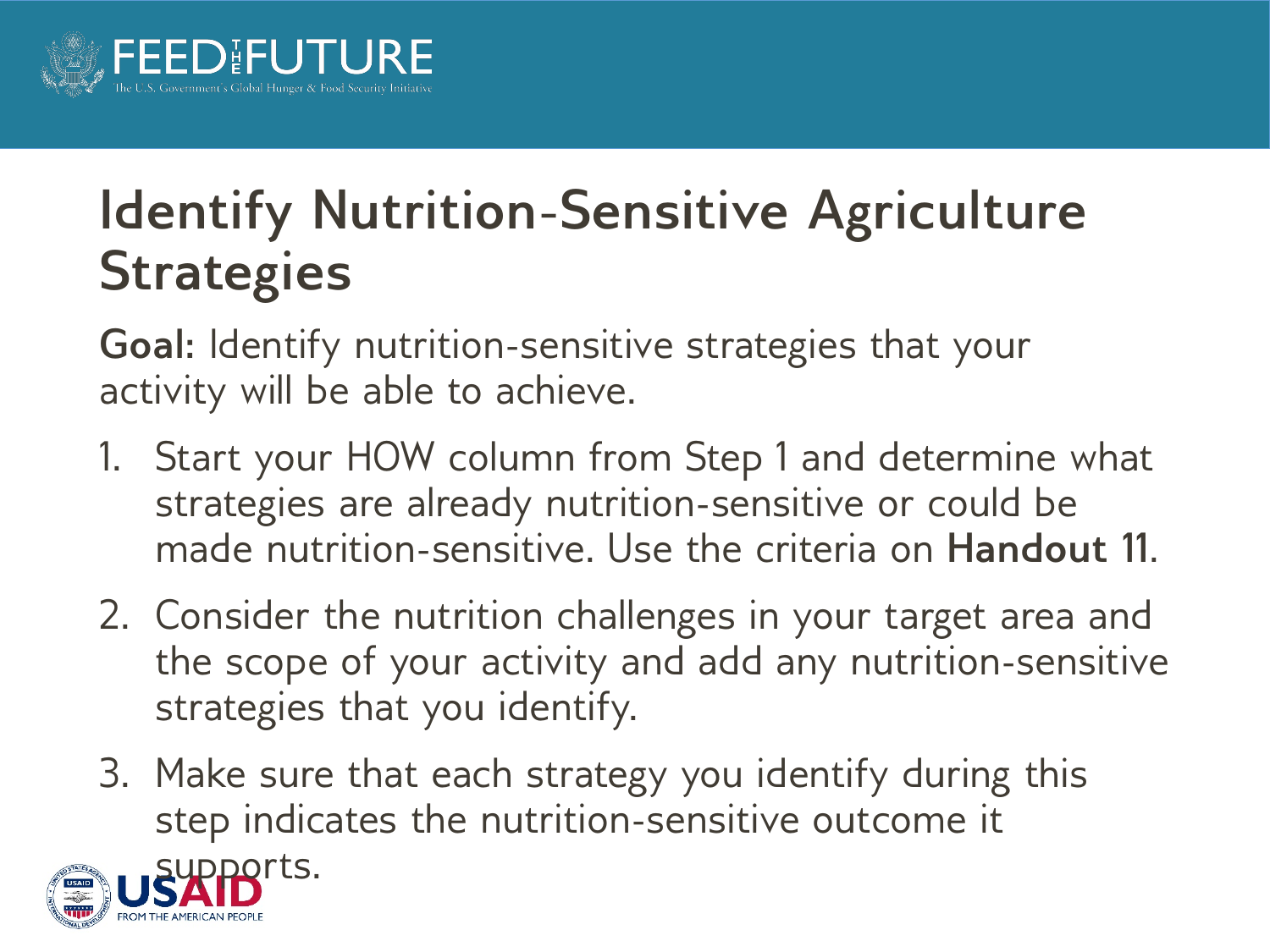

# Identify Nutrition-Sensitive Agriculture Strategies

Goal: Identify nutrition-sensitive strategies that your activity will be able to achieve.
Start your HOW column from Step 1 and determine what strategies are already nutrition-sensitive or could be made nutrition-sensitive. Use the criteria on Handout 11.
Consider the nutrition challenges in your target area and the scope of your activity and add any nutrition-sensitive strategies that you identify.
Make sure that each strategy you identify during this step indicates the nutrition-sensitive outcome it supports.